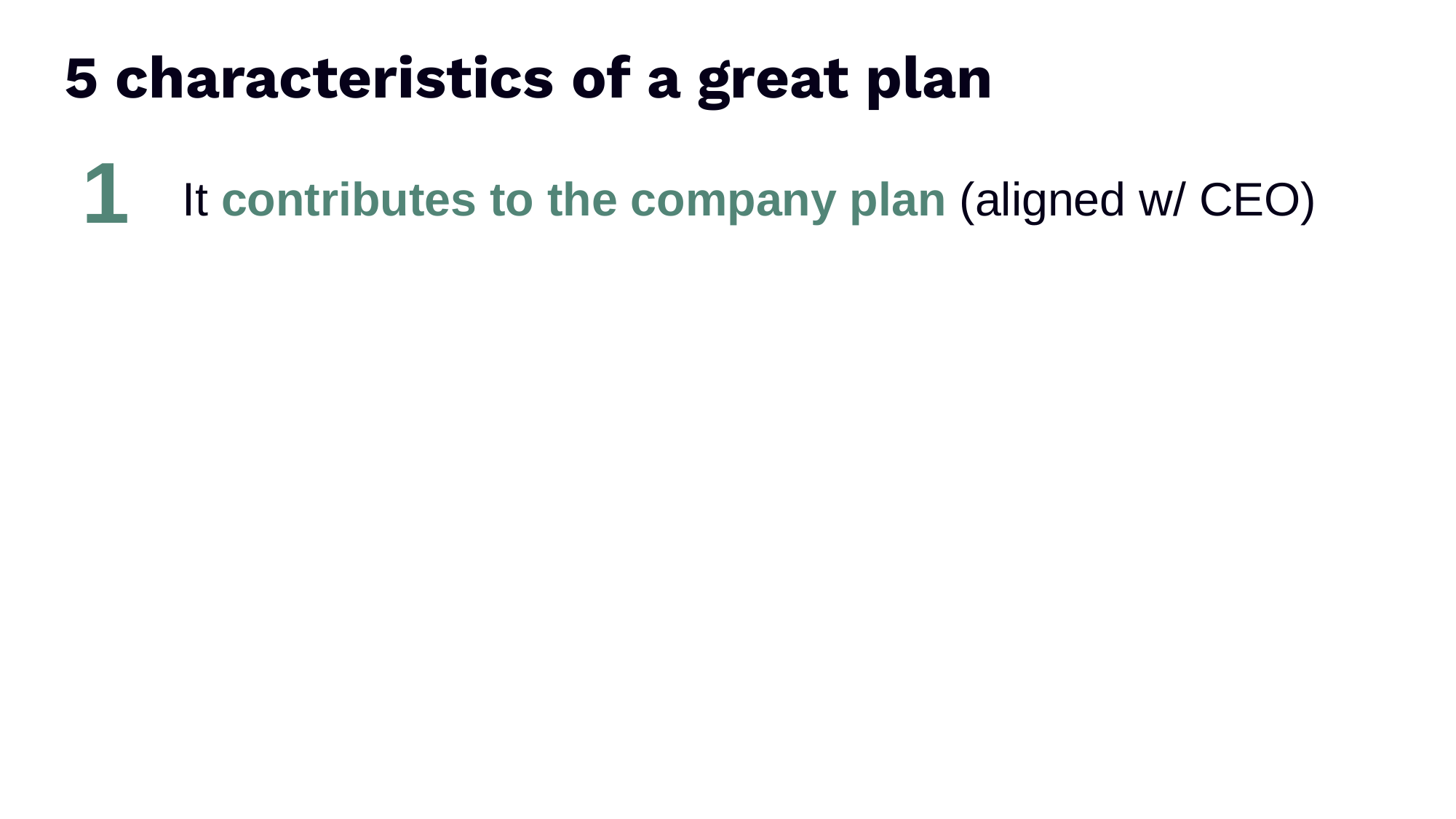

# 5 characteristics of a great plan
1
It contributes to the company plan (aligned w/ CEO)